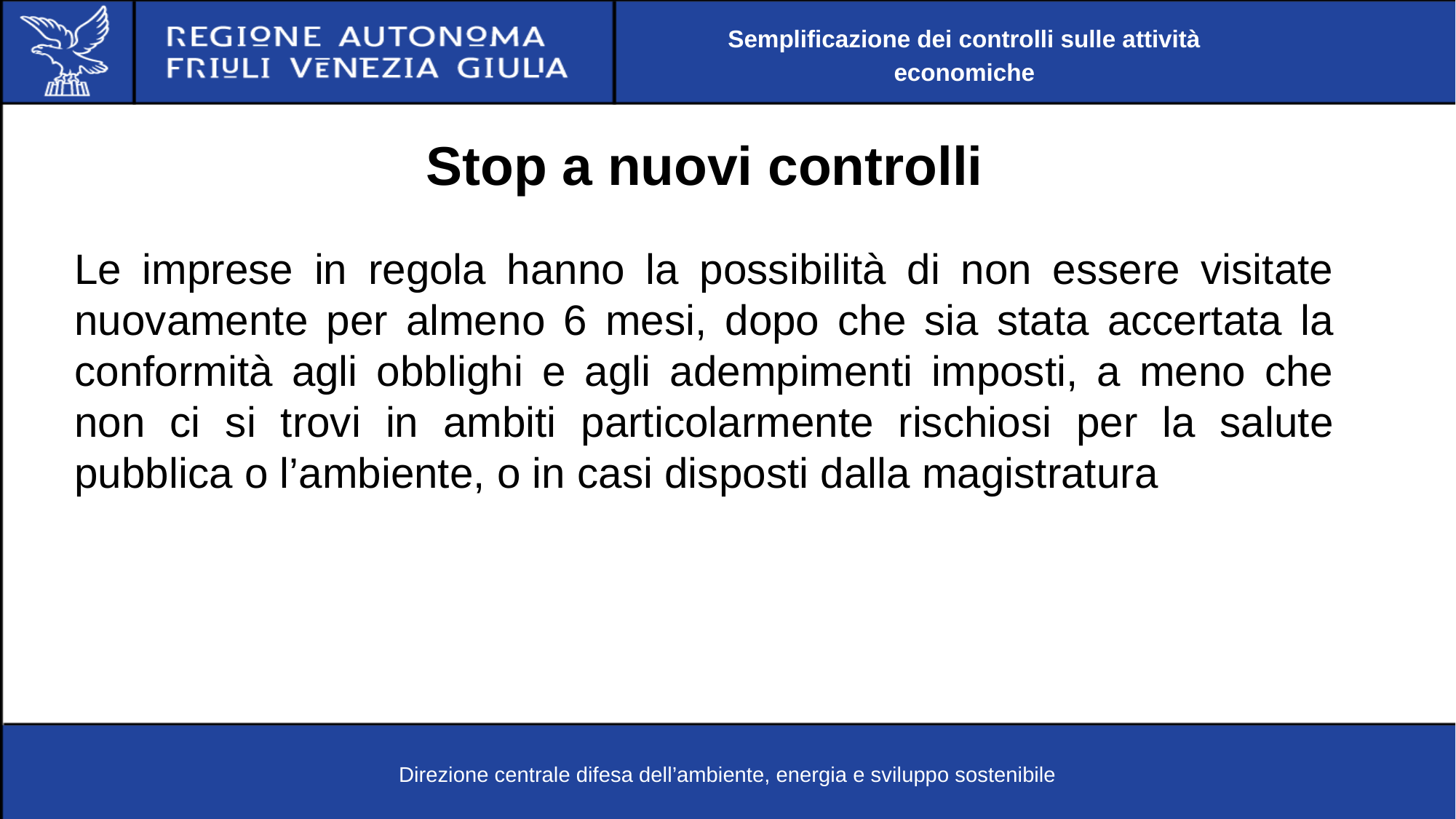

Semplificazione dei controlli sulle attività economiche
# Stop a nuovi controlli
Le imprese in regola hanno la possibilità di non essere visitate nuovamente per almeno 6 mesi, dopo che sia stata accertata la conformità agli obblighi e agli adempimenti imposti, a meno che non ci si trovi in ambiti particolarmente rischiosi per la salute pubblica o l’ambiente, o in casi disposti dalla magistratura

Direzione centrale difesa dell’ambiente, energia e sviluppo sostenibile